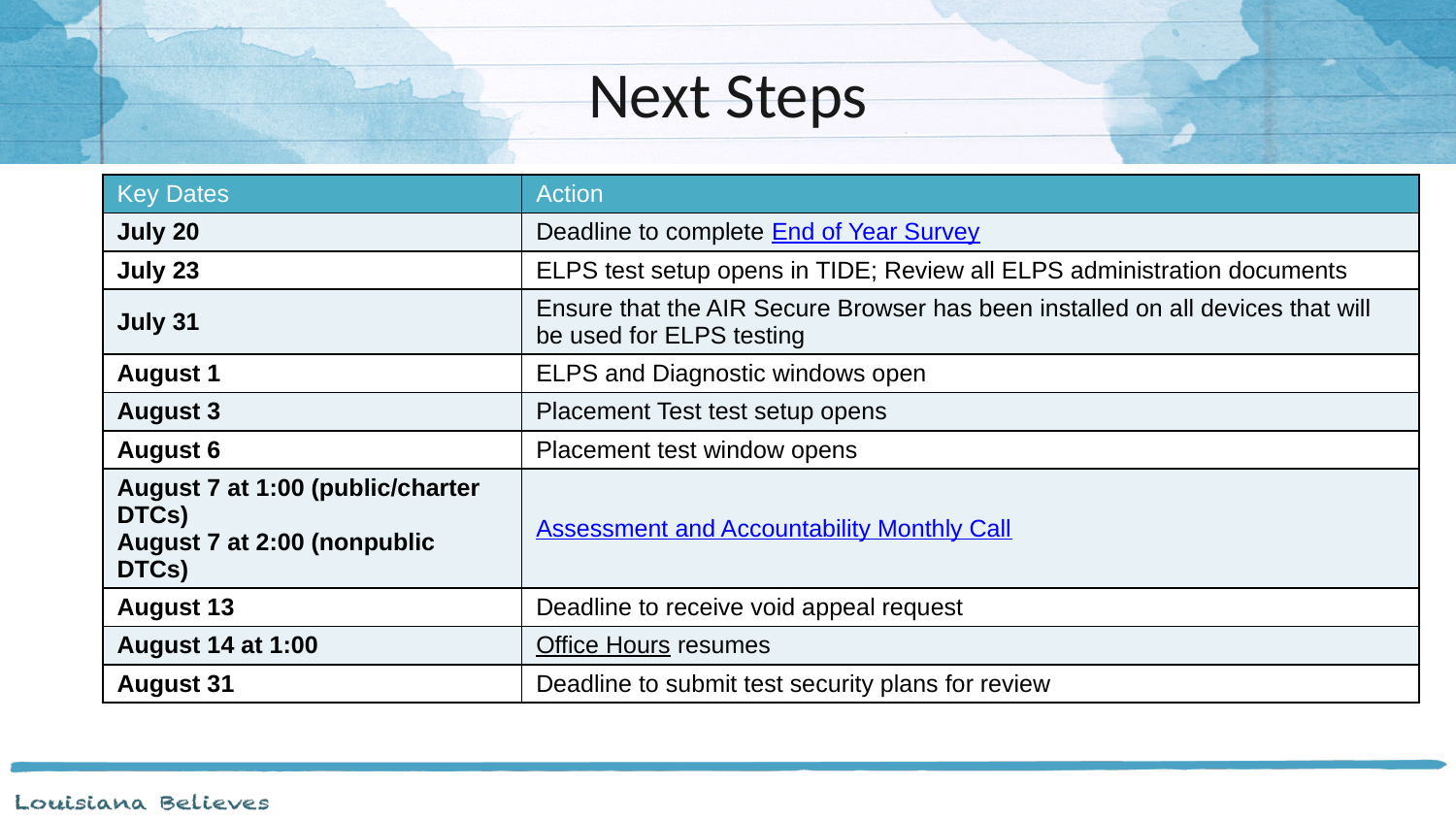

Next Steps
| Key Dates | Action |
| --- | --- |
| July 20 | Deadline to complete End of Year Survey |
| July 23 | ELPS test setup opens in TIDE; Review all ELPS administration documents |
| July 31 | Ensure that the AIR Secure Browser has been installed on all devices that will be used for ELPS testing |
| August 1 | ELPS and Diagnostic windows open |
| August 3 | Placement Test test setup opens |
| August 6 | Placement test window opens |
| August 7 at 1:00 (public/charter DTCs) August 7 at 2:00 (nonpublic DTCs) | Assessment and Accountability Monthly Call |
| August 13 | Deadline to receive void appeal request |
| August 14 at 1:00 | Office Hours resumes |
| August 31 | Deadline to submit test security plans for review |